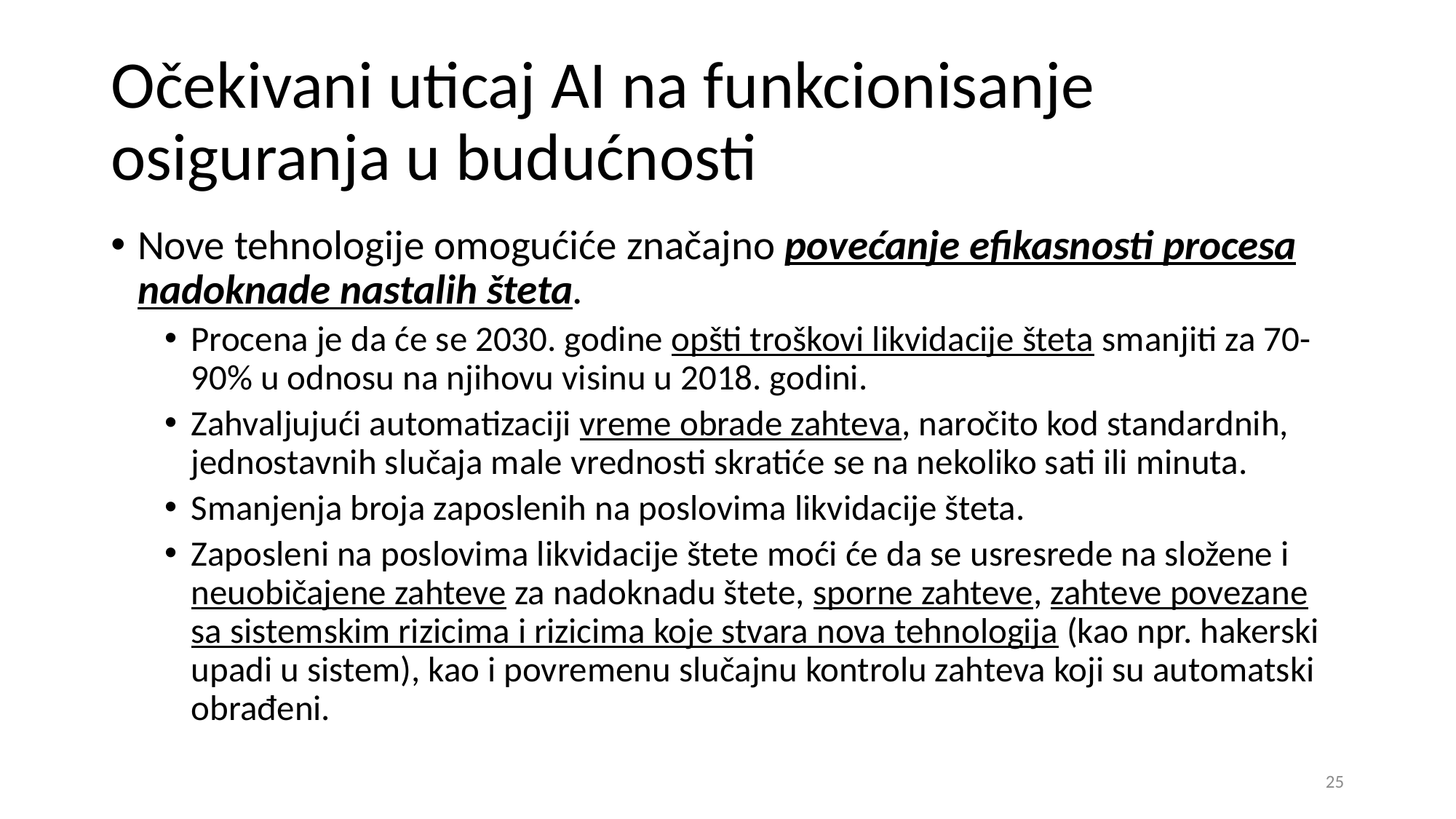

# Očekivani uticaj AI na funkcionisanje osiguranja u budućnosti
Nove tehnologije omogućiće značajno povećanje efikasnosti procesa nadoknade nastalih šteta.
Procena je da će se 2030. godine opšti troškovi likvidacije šteta smanjiti za 70-90% u odnosu na njihovu visinu u 2018. godini.
Zahvaljujući automatizaciji vreme obrade zahteva, naročito kod standardnih, jednostavnih slučaja male vrednosti skratiće se na nekoliko sati ili minuta.
Smanjenja broja zaposlenih na poslovima likvidacije šteta.
Zaposleni na poslovima likvidacije štete moći će da se usresrede na složene i neuobičajene zahteve za nadoknadu štete, sporne zahteve, zahteve povezane sa sistemskim rizicima i rizicima koje stvara nova tehnologija (kao npr. hakerski upadi u sistem), kao i povremenu slučajnu kontrolu zahteva koji su automatski obrađeni.
25